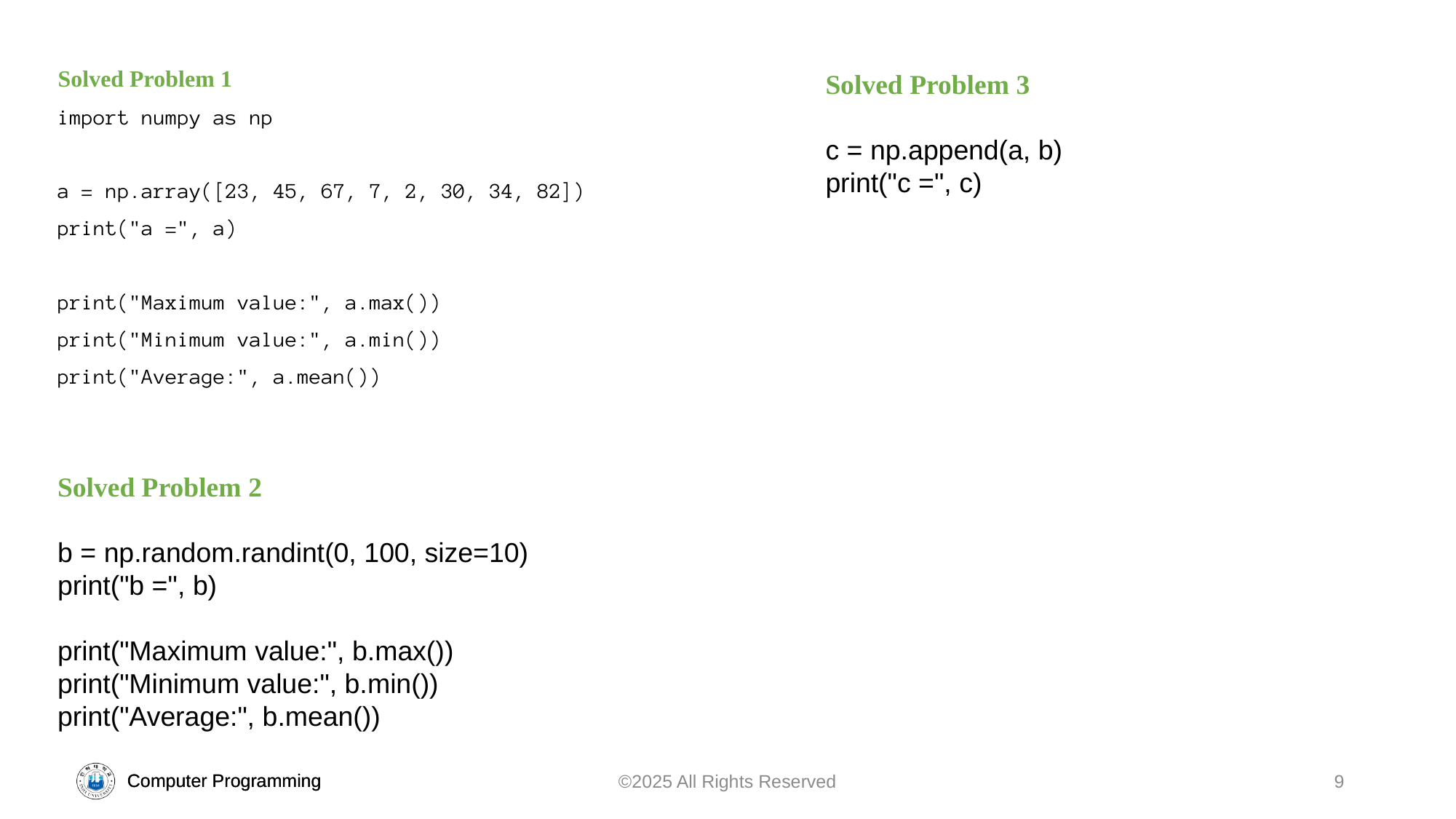

Solved Problem 1
import numpy as np

a = np.array([23, 45, 67, 7, 2, 30, 34, 82])
print("a =", a)

print("Maximum value:", a.max())
print("Minimum value:", a.min())
print("Average:", a.mean())

Solved Problem 3

c = np.append(a, b)
print("c =", c)
Solved Problem 2

b = np.random.randint(0, 100, size=10)
print("b =", b)

print("Maximum value:", b.max())
print("Minimum value:", b.min())
print("Average:", b.mean())
©2025 All Rights Reserved
9